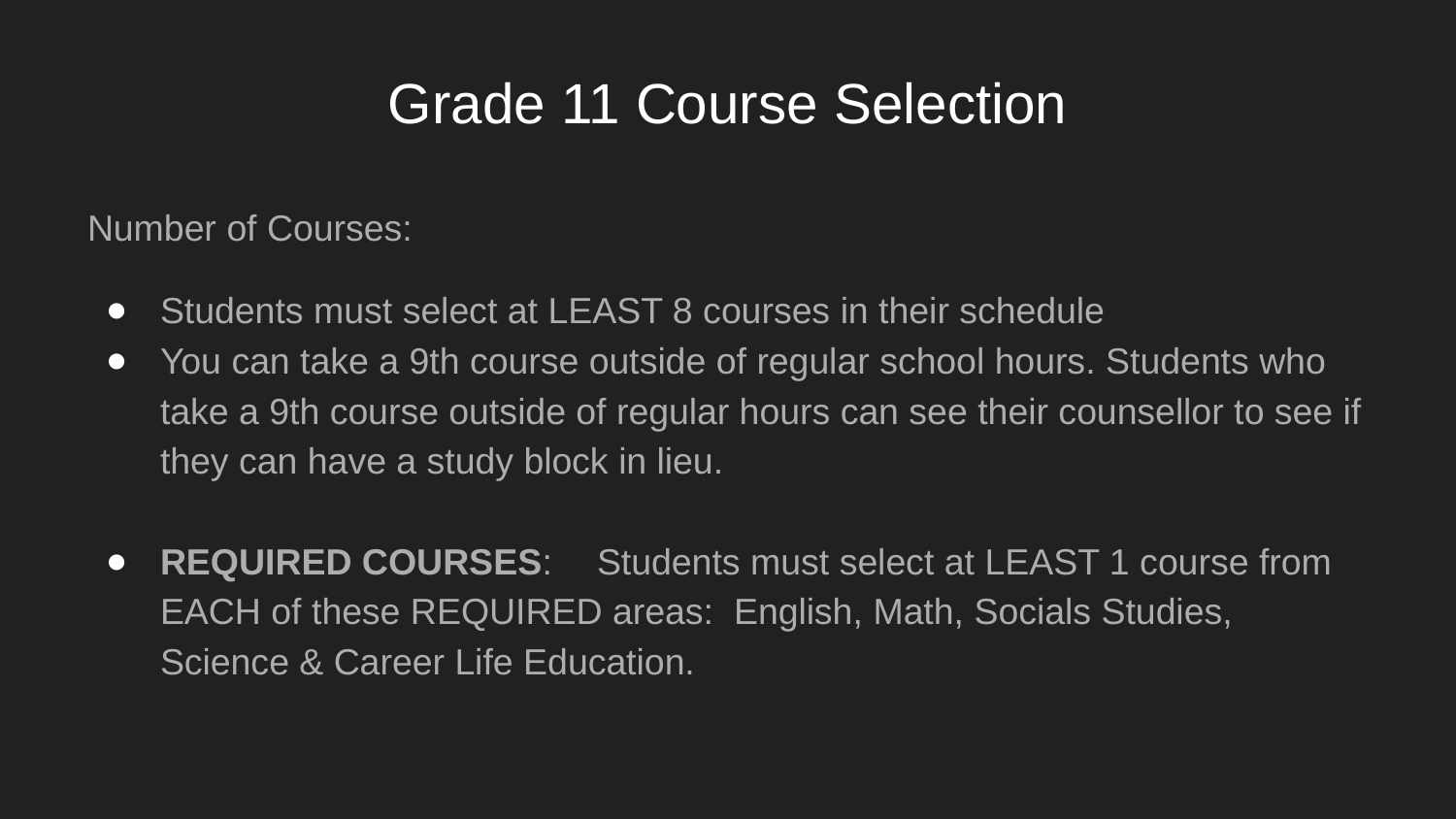

# Grade 11 Course Selection
Number of Courses:
Students must select at LEAST 8 courses in their schedule
You can take a 9th course outside of regular school hours. Students who take a 9th course outside of regular hours can see their counsellor to see if they can have a study block in lieu.

REQUIRED COURSES: 	Students must select at LEAST 1 course from EACH of these REQUIRED areas:  English, Math, Socials Studies, Science & Career Life Education.